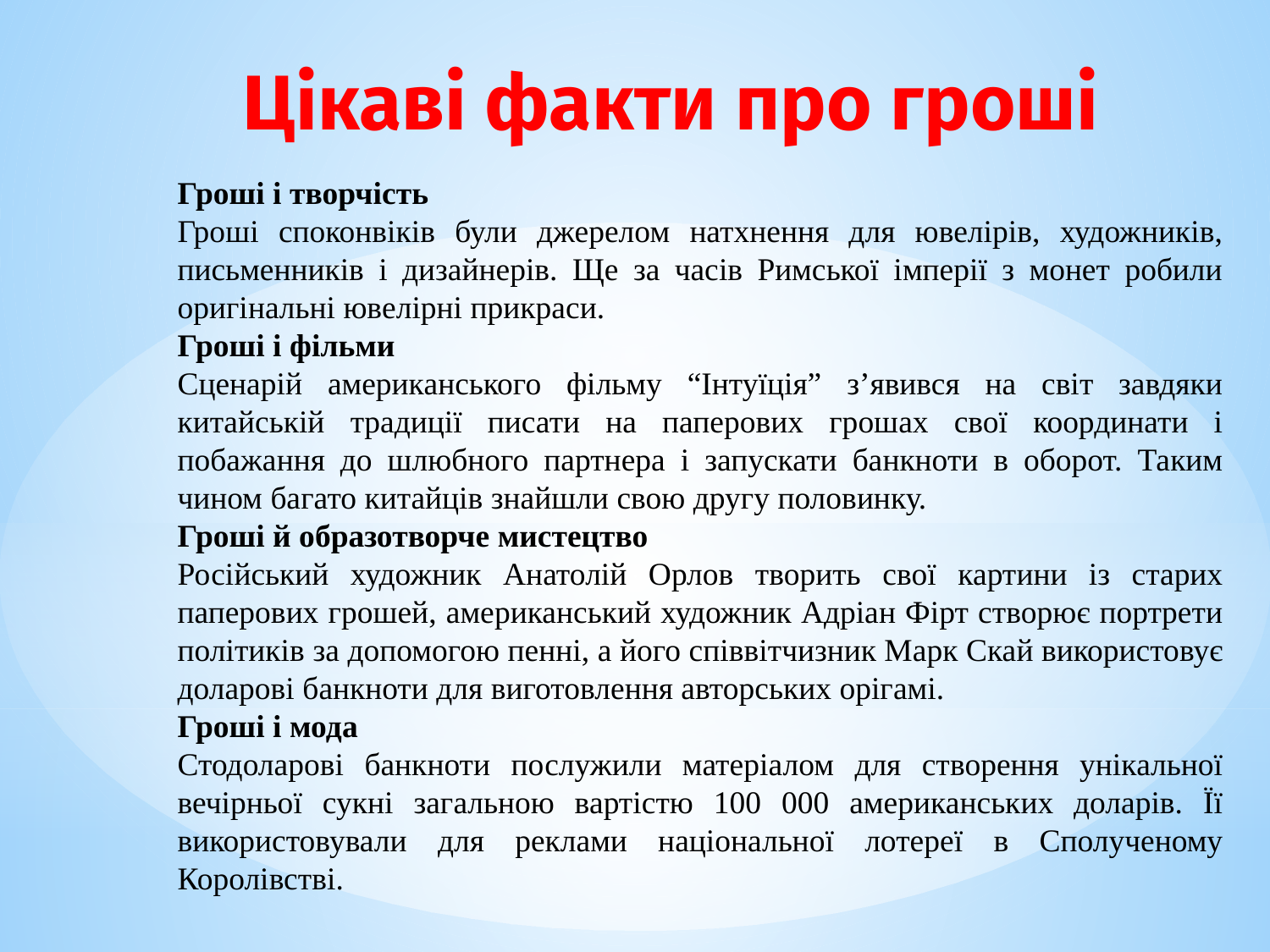

Цікаві факти про гроші
Гроші і творчість
Гроші споконвіків були джерелом натхнення для ювелірів, художників, письменників і дизайнерів. Ще за часів Римської імперії з монет робили оригінальні ювелірні прикраси.
Гроші і фільми
Сценарій американського фільму “Інтуїція” з’явився на світ завдяки китайській традиції писати на паперових грошах свої координати і побажання до шлюбного партнера і запускати банкноти в оборот. Таким чином багато китайців знайшли свою другу половинку.
Гроші й образотворче мистецтво
Російський художник Анатолій Орлов творить свої картини із старих паперових грошей, американський художник Адріан Фірт створює портрети політиків за допомогою пенні, а його співвітчизник Марк Скай використовує доларові банкноти для виготовлення авторських орігамі.
Гроші і мода
Стодоларові банкноти послужили матеріалом для створення унікальної вечірньої сукні загальною вартістю 100 000 американських доларів. Її використовували для реклами національної лотереї в Сполученому Королівстві.